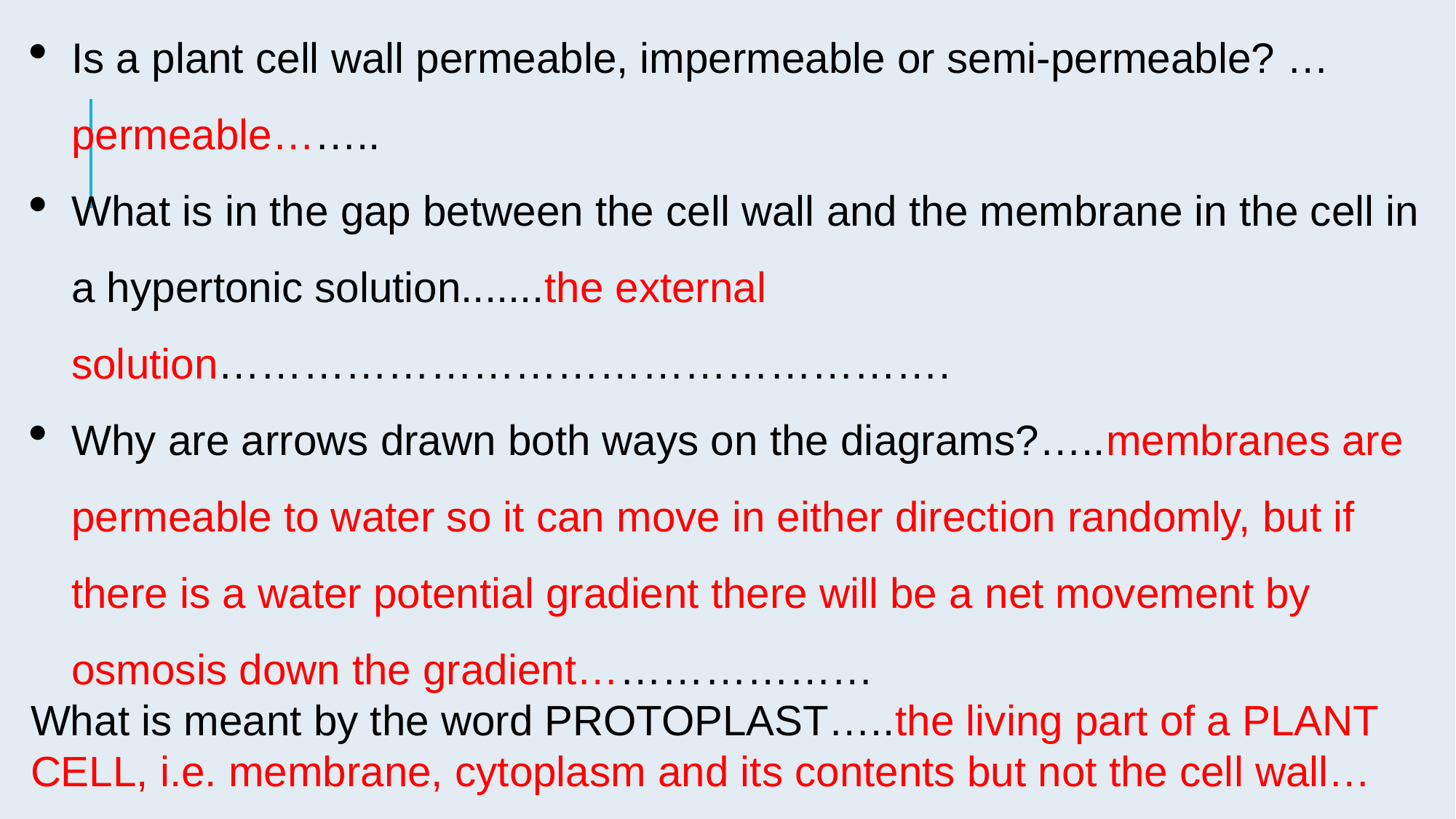

Is a plant cell wall permeable, impermeable or semi-permeable? …permeable……..
What is in the gap between the cell wall and the membrane in the cell in a hypertonic solution.......the external solution…………………………………………….
Why are arrows drawn both ways on the diagrams?…..membranes are permeable to water so it can move in either direction randomly, but if there is a water potential gradient there will be a net movement by osmosis down the gradient…………………
What is meant by the word PROTOPLAST…..the living part of a PLANT CELL, i.e. membrane, cytoplasm and its contents but not the cell wall…